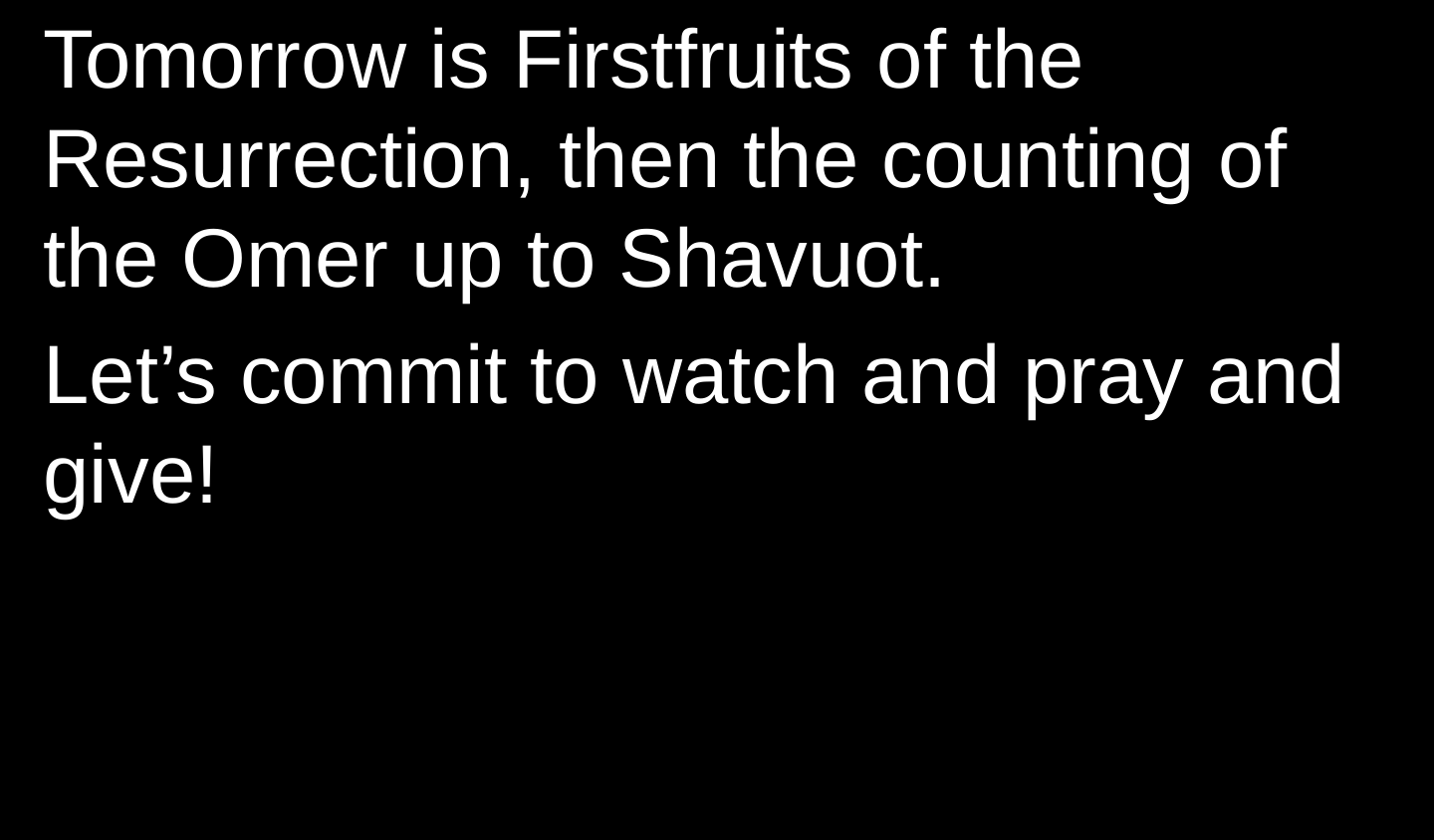

Tomorrow is Firstfruits of the Resurrection, then the counting of the Omer up to Shavuot.
Let’s commit to watch and pray and give!